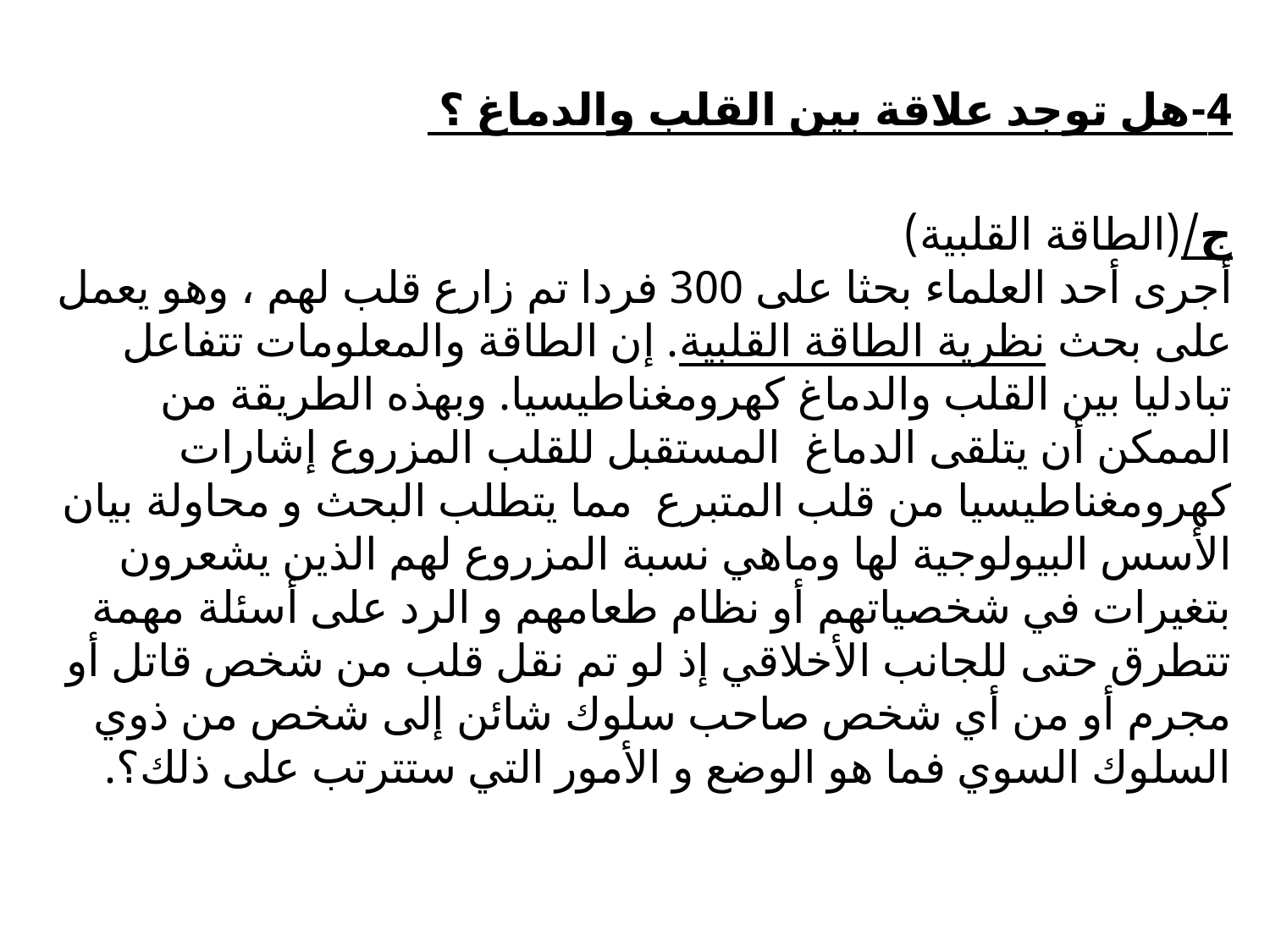

4-هل توجد علاقة بين القلب والدماغ ؟

ج/(الطاقة القلبية)
أجرى أحد العلماء بحثا على 300 فردا تم زارع قلب لهم ، وهو يعمل على بحث نظرية الطاقة القلبية. إن الطاقة والمعلومات تتفاعل تبادليا بين القلب والدماغ كهرومغناطيسيا. وبهذه الطريقة من الممكن أن يتلقى الدماغ  المستقبل للقلب المزروع إشارات كهرومغناطيسيا من قلب المتبرع  مما يتطلب البحث و محاولة بيان الأسس البيولوجية لها وماهي نسبة المزروع لهم الذين يشعرون بتغيرات في شخصياتهم أو نظام طعامهم و الرد على أسئلة مهمة تتطرق حتى للجانب الأخلاقي إذ لو تم نقل قلب من شخص قاتل أو مجرم أو من أي شخص صاحب سلوك شائن إلى شخص من ذوي السلوك السوي فما هو الوضع و الأمور التي ستترتب على ذلك؟.